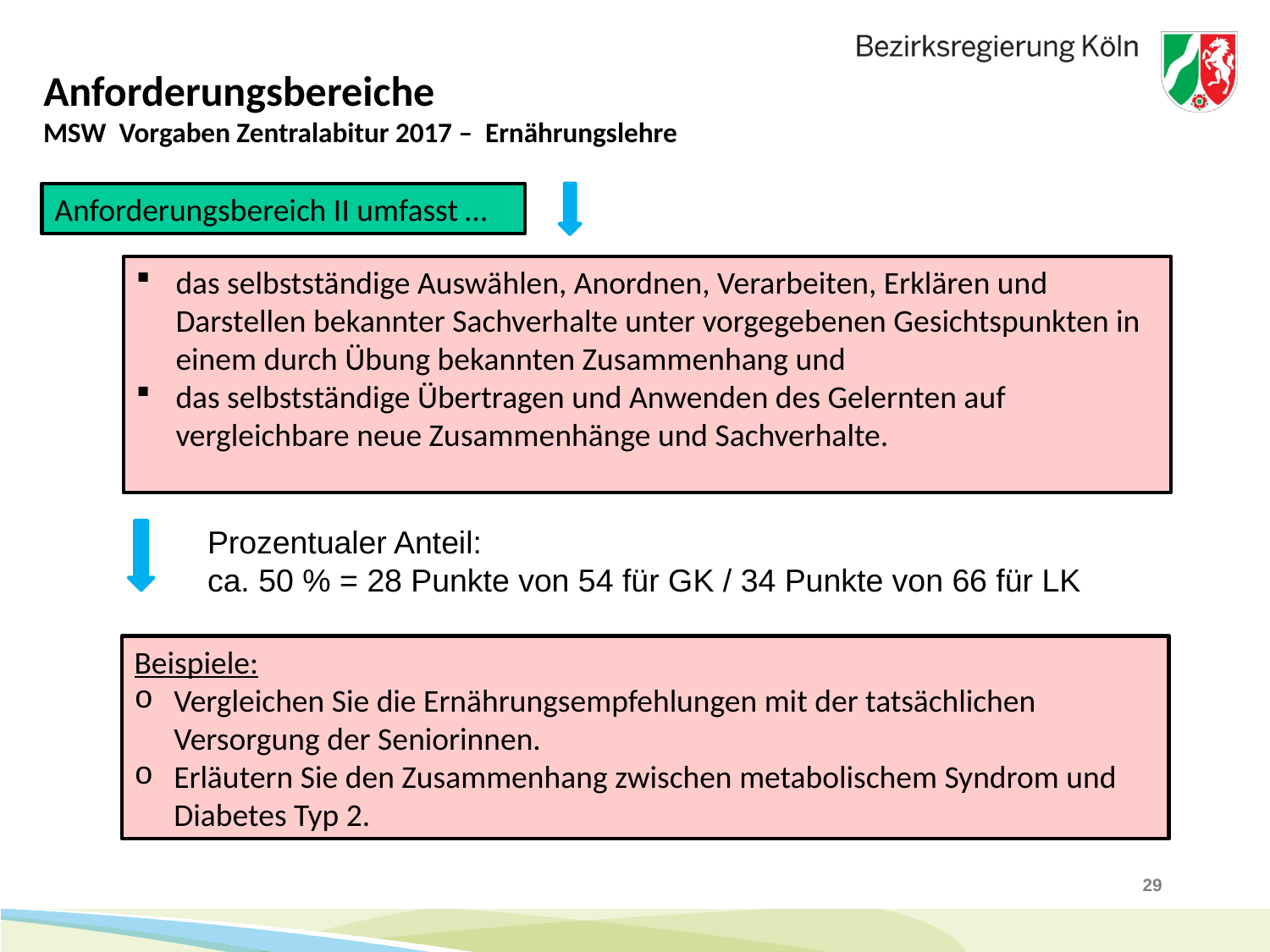

# Anforderungsbereiche
MSW  Vorgaben Zentralabitur 2017 –  Ernährungslehre

Anforderungsbereich II umfasst …

das selbstständige Auswählen, Anordnen, Verarbeiten, Erklären und Darstellen bekannter Sachverhalte unter vorgegebenen Gesichtspunkten in einem durch Übung bekannten Zusammenhang und
das selbstständige Übertragen und Anwenden des Gelernten auf vergleichbare neue Zusammenhänge und Sachverhalte.

Prozentualer Anteil:
ca. 50 % = 28 Punkte von 54 für GK / 34 Punkte von 66 für LK

Beispiele:
Vergleichen Sie die Ernährungsempfehlungen mit der tatsächlichen Versorgung der Seniorinnen.
Erläutern Sie den Zusammenhang zwischen metabolischem Syndrom und Diabetes Typ 2.
29